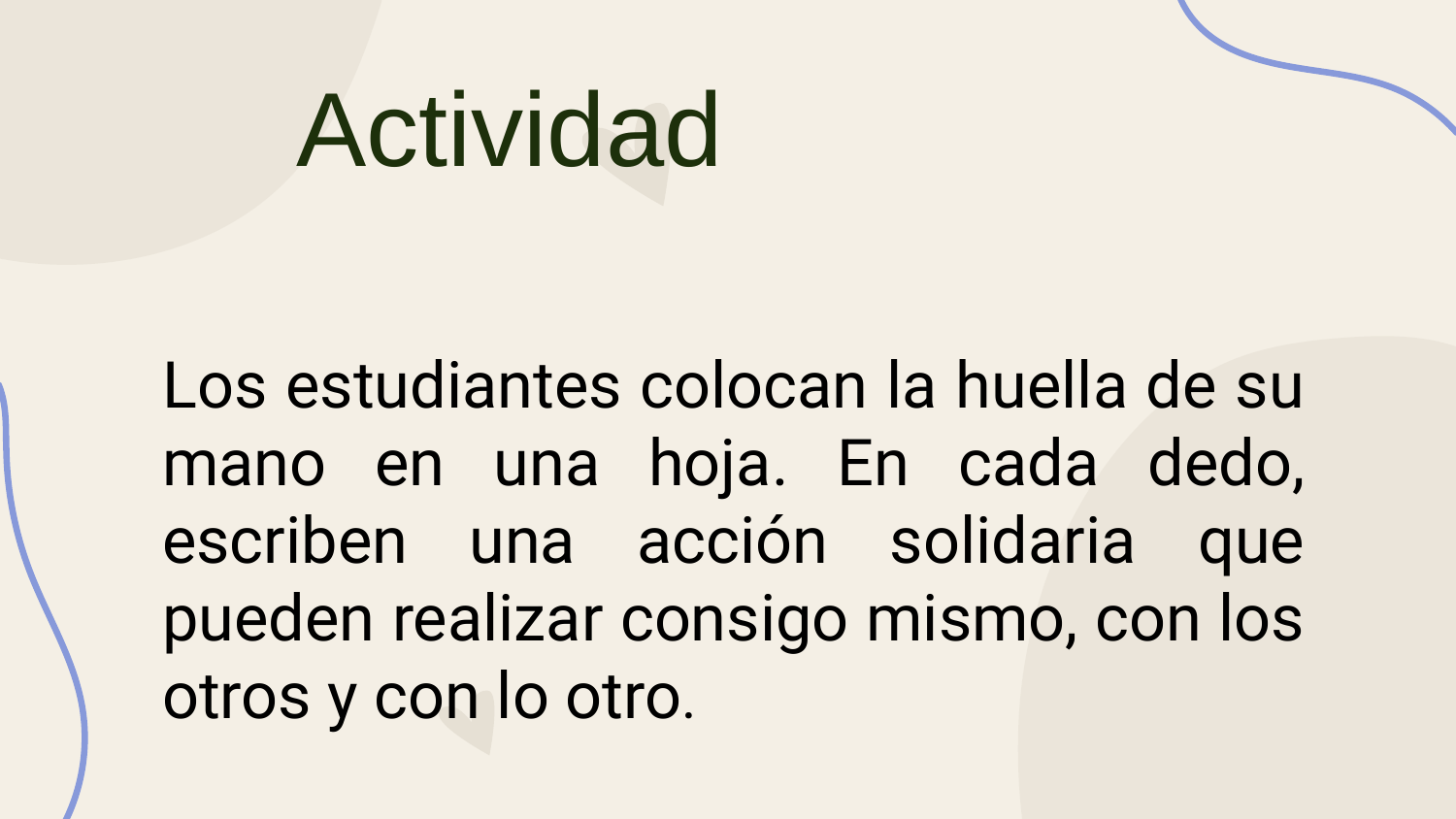

# Actividad
Los estudiantes colocan la huella de su mano en una hoja. En cada dedo, escriben una acción solidaria que pueden realizar consigo mismo, con los otros y con lo otro.